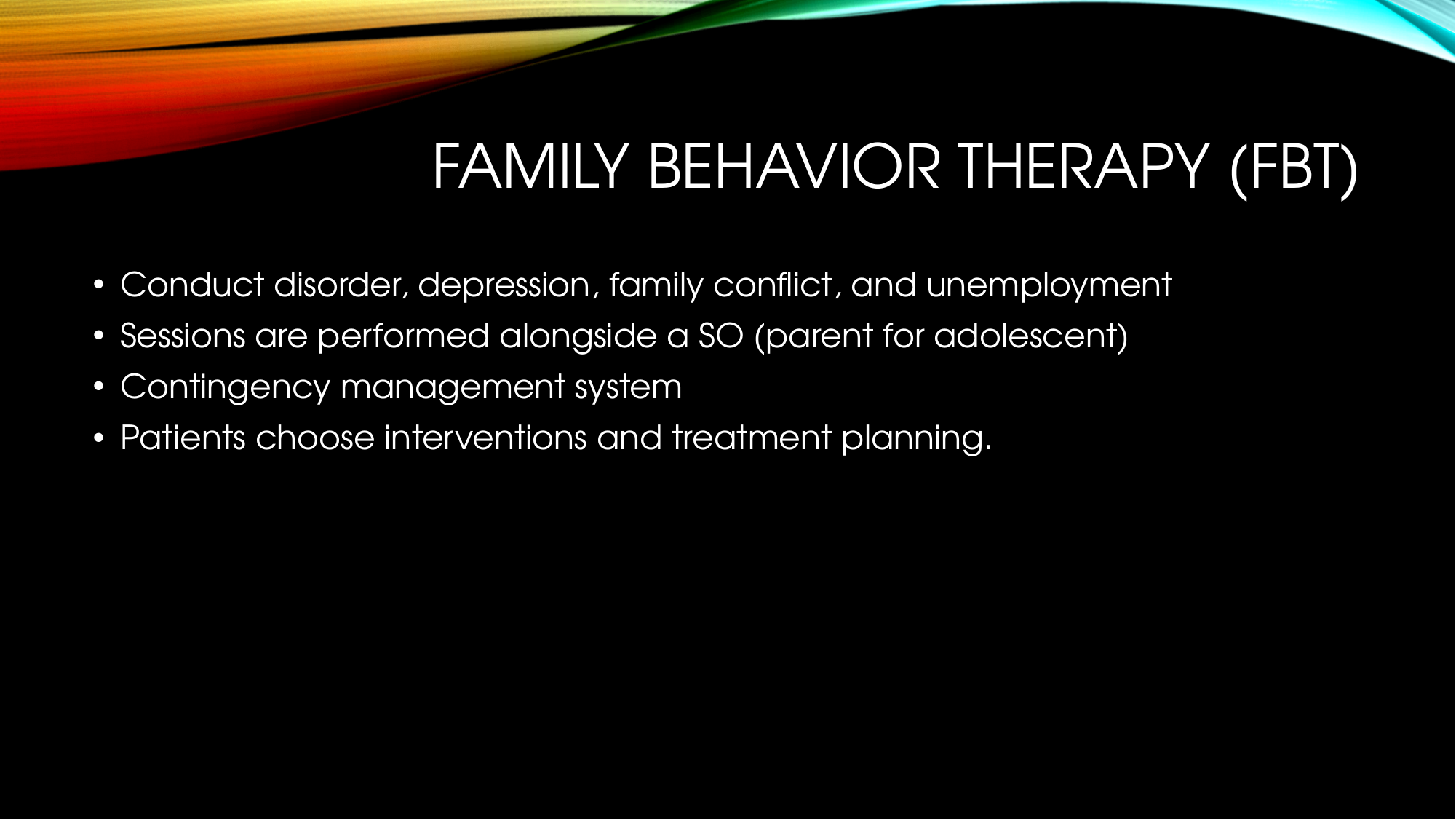

# Family Behavior Therapy (FBT)
Conduct disorder, depression, family conflict, and unemployment
Sessions are performed alongside a SO (parent for adolescent)
Contingency management system
Patients choose interventions and treatment planning.